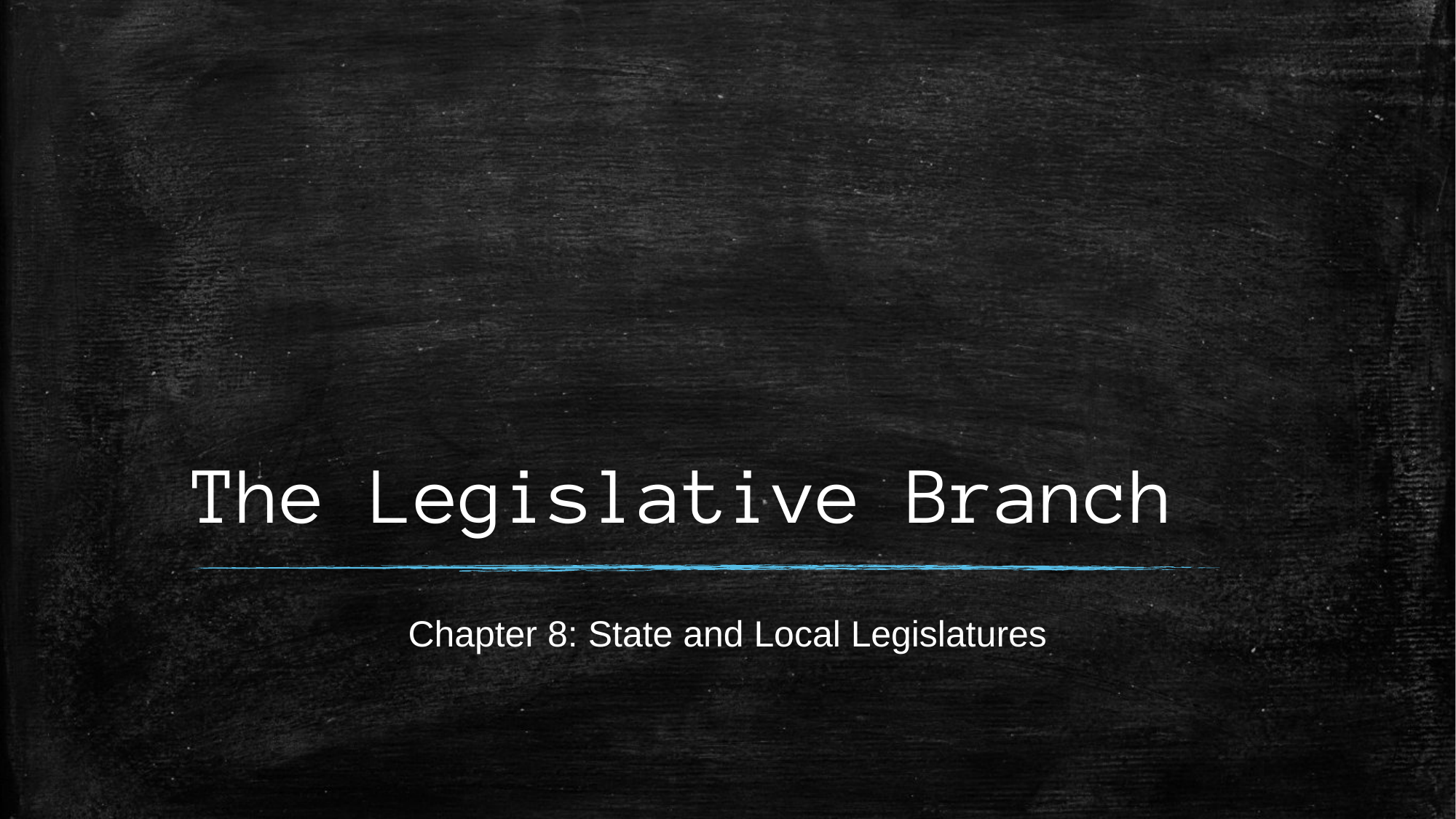

# The Legislative Branch
Chapter 8: State and Local Legislatures